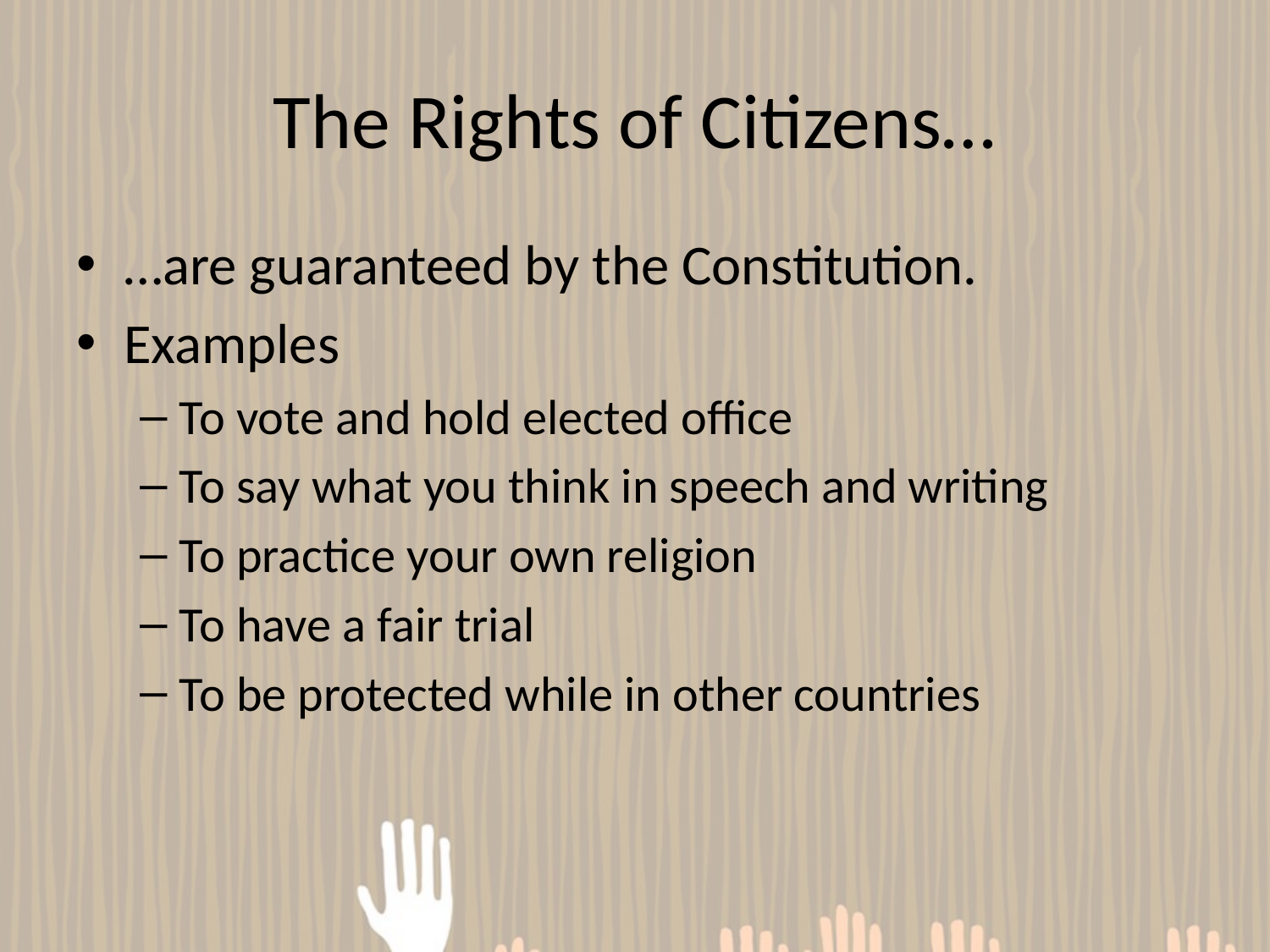

# The Rights of Citizens…
…are guaranteed by the Constitution.
Examples
To vote and hold elected office
To say what you think in speech and writing
To practice your own religion
To have a fair trial
To be protected while in other countries